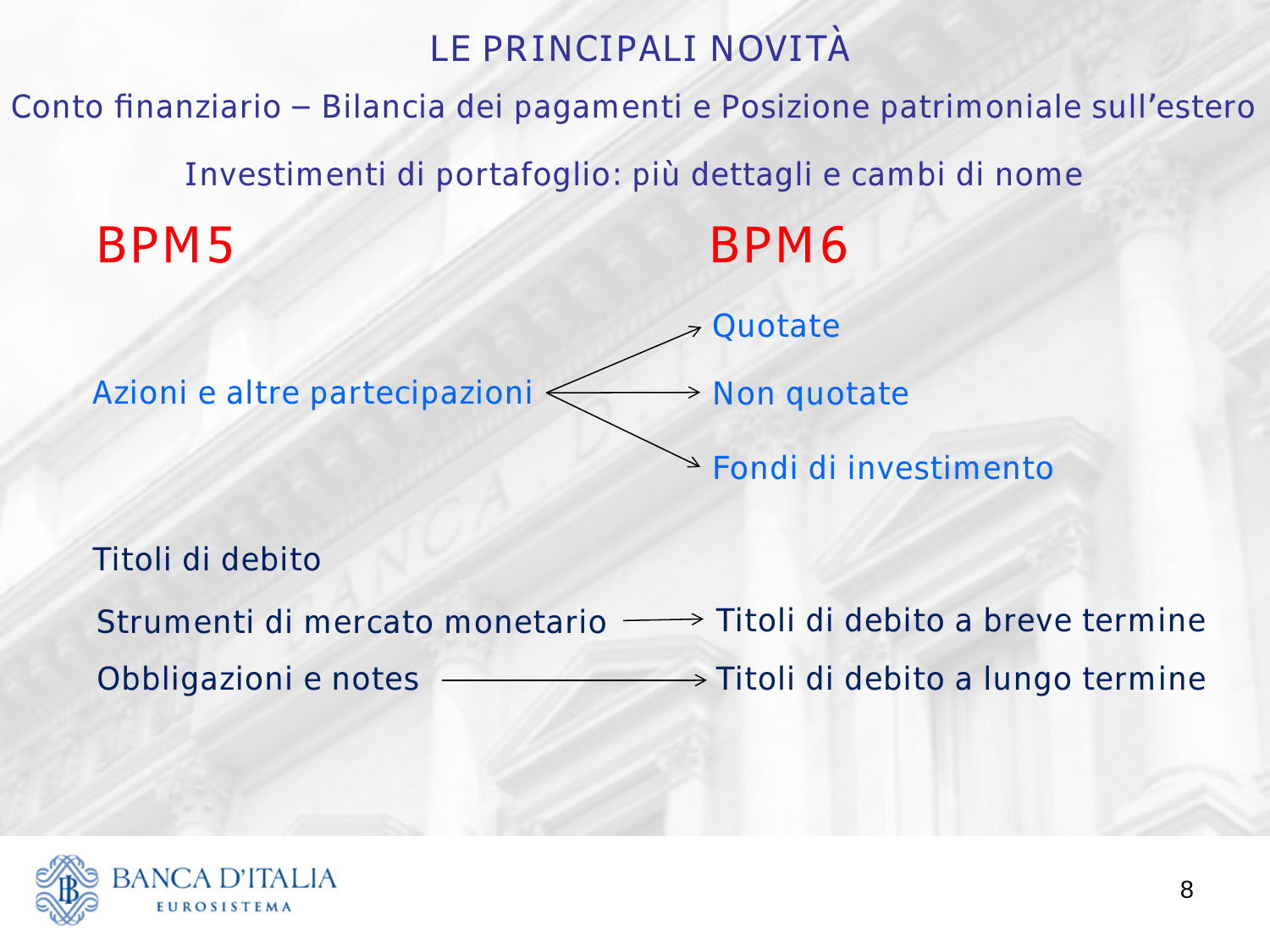

LE PRINCIPALI NOVITÀ
Conto finanziario – Bilancia dei pagamenti e Posizione patrimoniale sull’estero

Investimenti di portafoglio: più dettagli e cambi di nome
BPM5
BPM6
Quotate
Azioni e altre partecipazioni
Non quotate
Fondi di investimento
Titoli di debito
Titoli di debito a breve termine
Strumenti di mercato monetario
Titoli di debito a lungo termine
Obbligazioni e notes
8